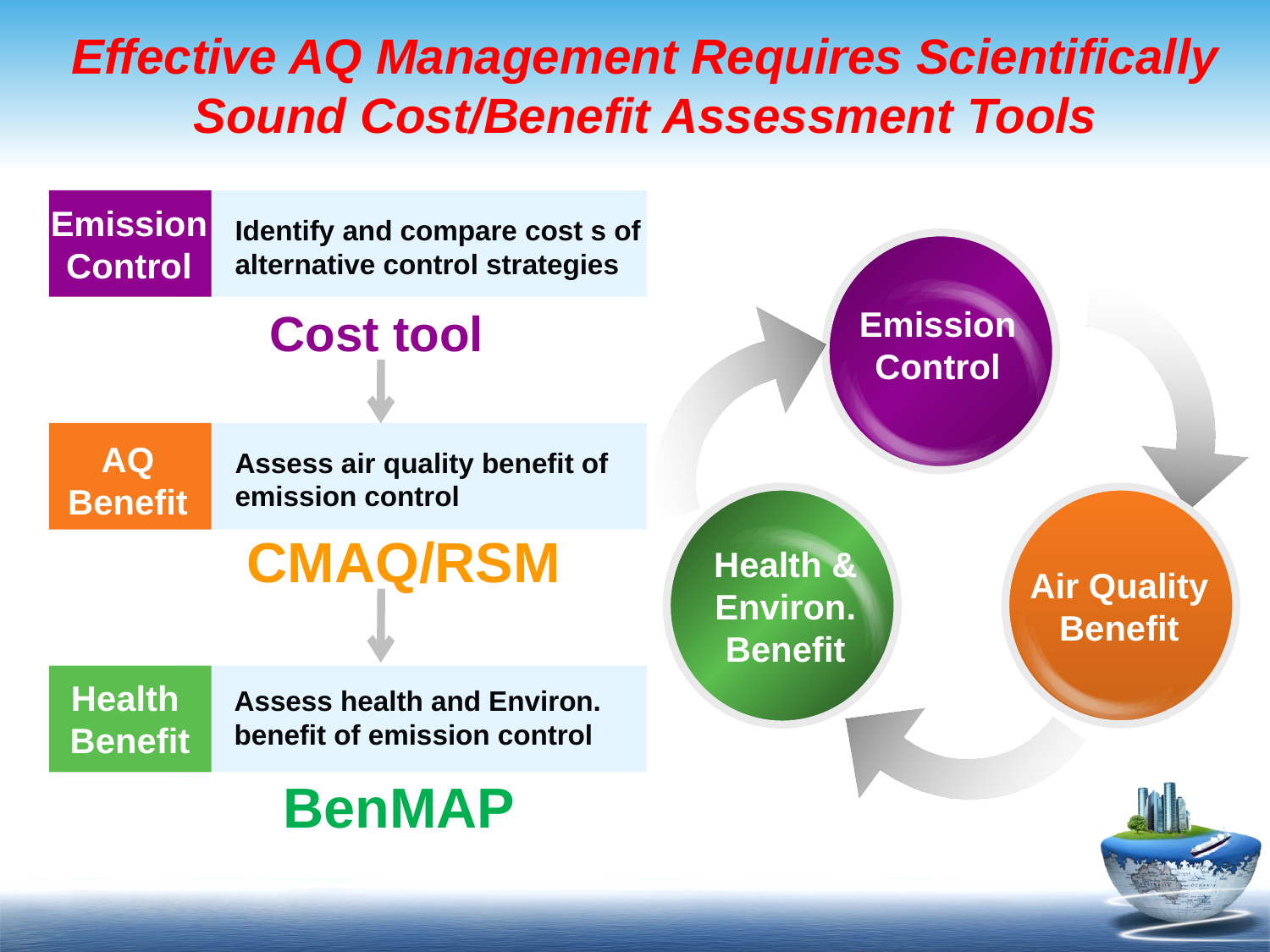

Effective AQ Management Requires Scientifically Sound Cost/Benefit Assessment Tools

Emission
Control
Identify and compare cost s of alternative control strategies

Emission Control

Health & Environ.
Benefit

Air Quality Benefit

Cost tool

AQ
Benefit
Assess air quality benefit of emission control
CMAQ/RSM

Health
Benefit
Assess health and Environ.
benefit of emission control
BenMAP